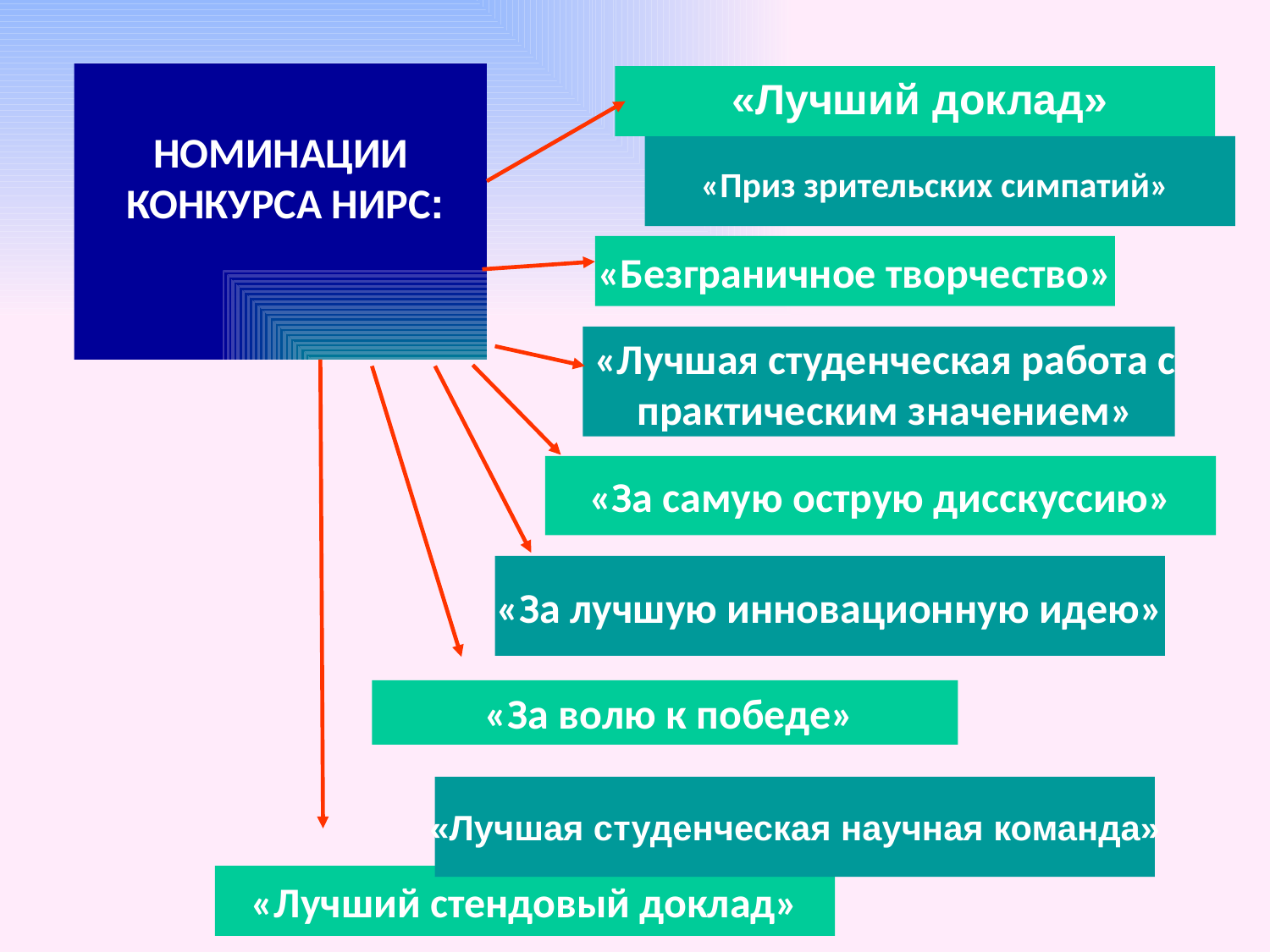

НОМИНАЦИИ
КОНКУРСА НИРС:
«Лучший доклад»

«Приз зрительских симпатий»
«Безграничное творчество»

«Лучшая студенческая работа с практическим значением»

«За самую острую дисскуссию»
«За лучшую инновационную идею»

«За волю к победе»

«Лучшая студенческая научная команда»

«Лучший стендовый доклад»